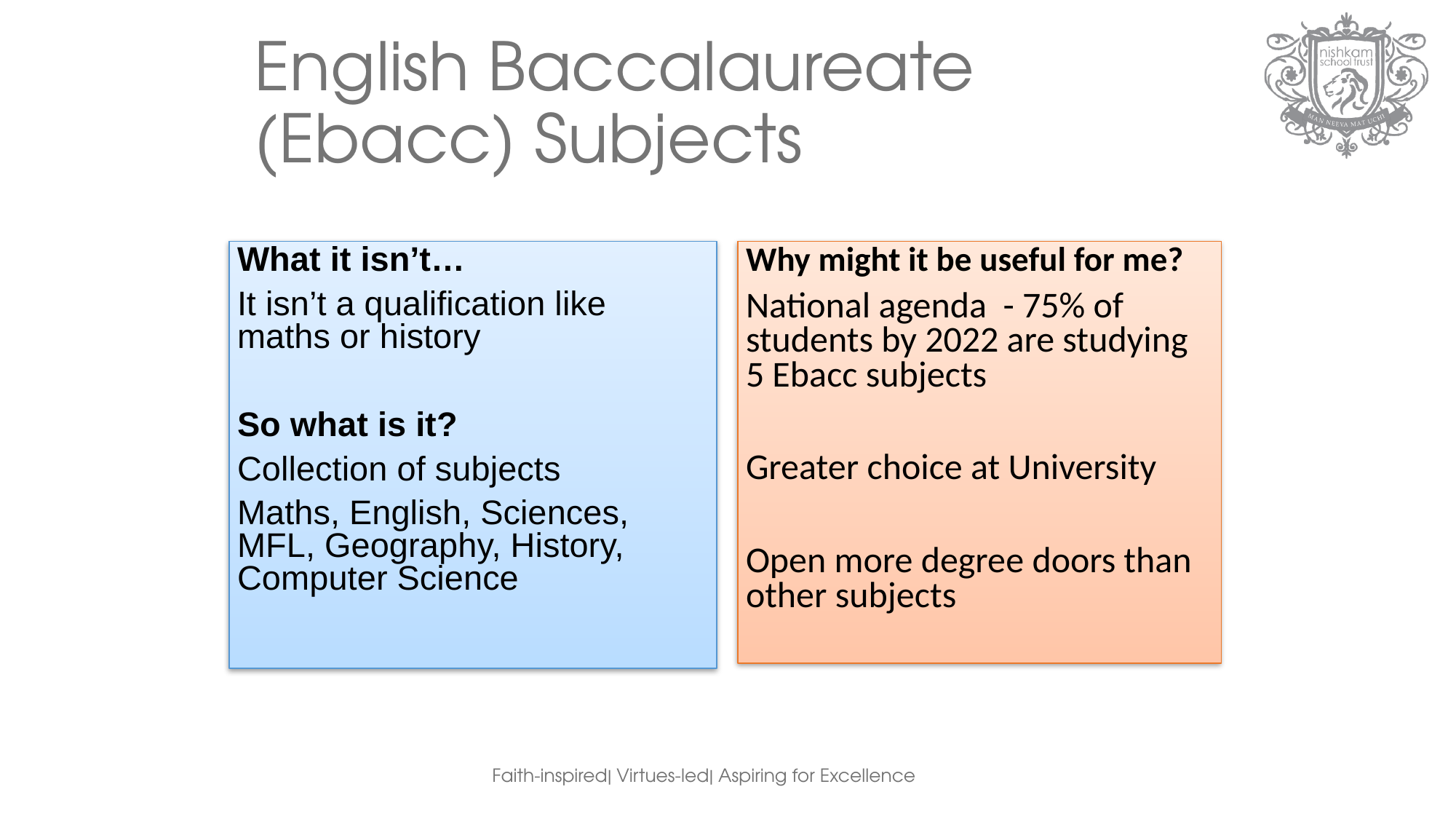

# English Baccalaureate (Ebacc) Subjects
What it isn’t…
It isn’t a qualification like maths or history

So what is it?
Collection of subjects
Maths, English, Sciences, MFL, Geography, History, Computer Science

Why might it be useful for me?
National agenda  - 75% of students by 2022 are studying 5 Ebacc subjects

Greater choice at University

Open more degree doors than other subjects